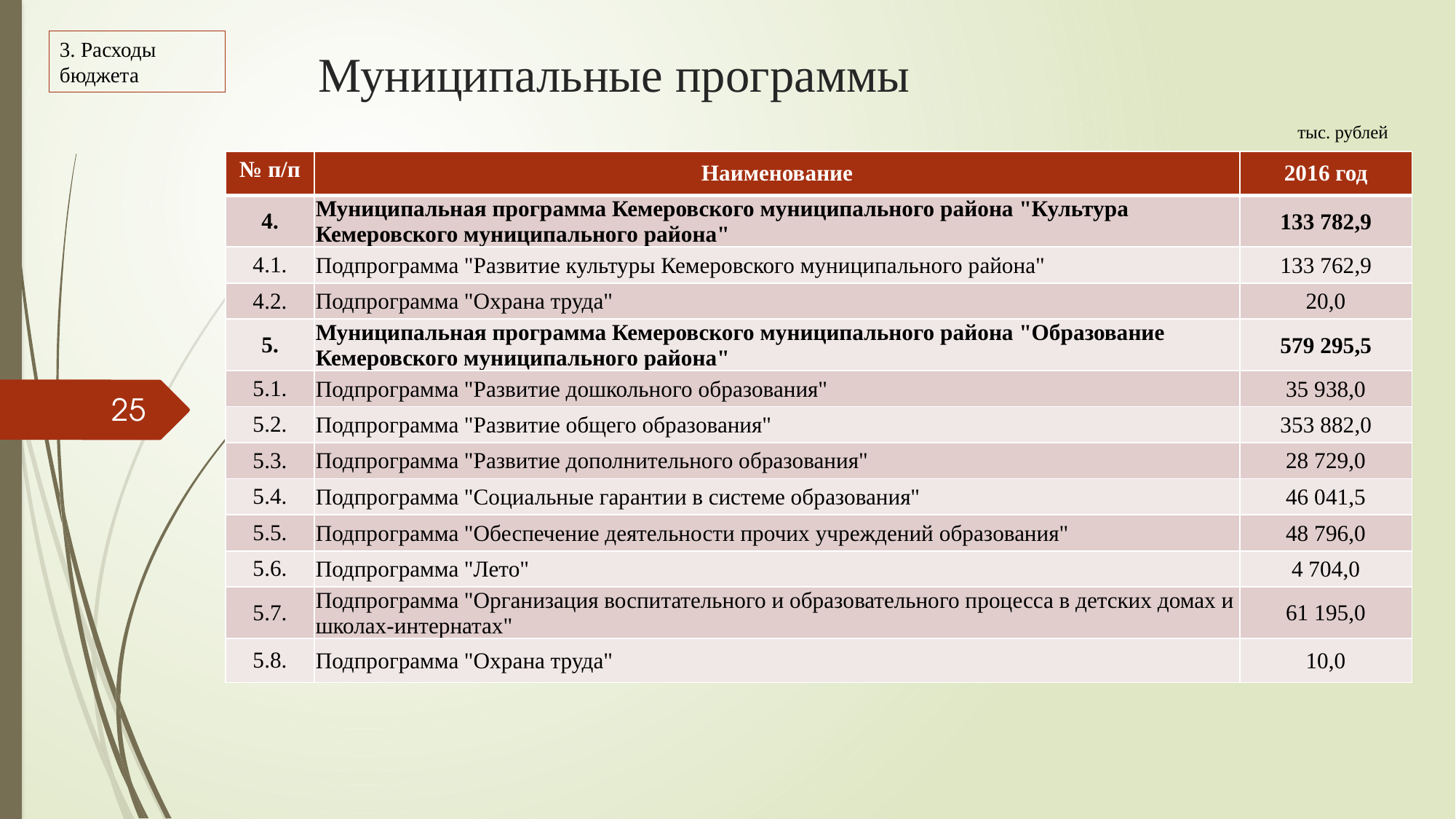

# Муниципальные программы
3. Расходы бюджета
тыс. рублей
| № п/п | Наименование | 2016 год |
| --- | --- | --- |
| 4. | Муниципальная программа Кемеровского муниципального района "Культура Кемеровского муниципального района" | 133 782,9 |
| 4.1. | Подпрограмма "Развитие культуры Кемеровского муниципального района" | 133 762,9 |
| 4.2. | Подпрограмма "Охрана труда" | 20,0 |
| 5. | Муниципальная программа Кемеровского муниципального района "Образование Кемеровского муниципального района" | 579 295,5 |
| 5.1. | Подпрограмма "Развитие дошкольного образования" | 35 938,0 |
| 5.2. | Подпрограмма "Развитие общего образования" | 353 882,0 |
| 5.3. | Подпрограмма "Развитие дополнительного образования" | 28 729,0 |
| 5.4. | Подпрограмма "Социальные гарантии в системе образования" | 46 041,5 |
| 5.5. | Подпрограмма "Обеспечение деятельности прочих учреждений образования" | 48 796,0 |
| 5.6. | Подпрограмма "Лето" | 4 704,0 |
| 5.7. | Подпрограмма "Организация воспитательного и образовательного процесса в детских домах и школах-интернатах" | 61 195,0 |
| 5.8. | Подпрограмма "Охрана труда" | 10,0 |
25